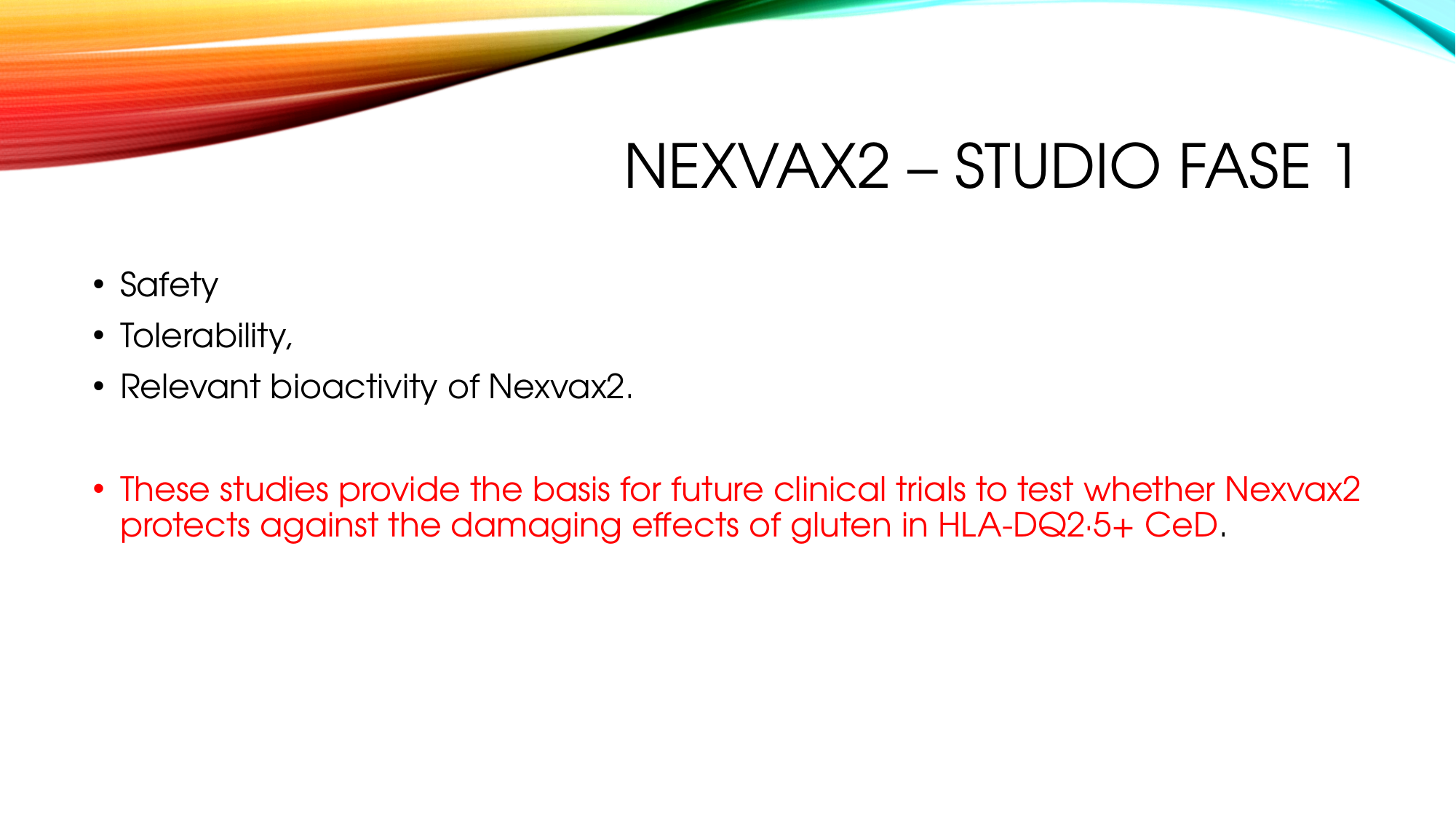

# NEXVAX2 – studio fase 1
Safety
Tolerability,
Relevant bioactivity of Nexvax2.

These studies provide the basis for future clinical trials to test whether Nexvax2 protects against the damaging effects of gluten in HLA-DQ2·5+ CeD.